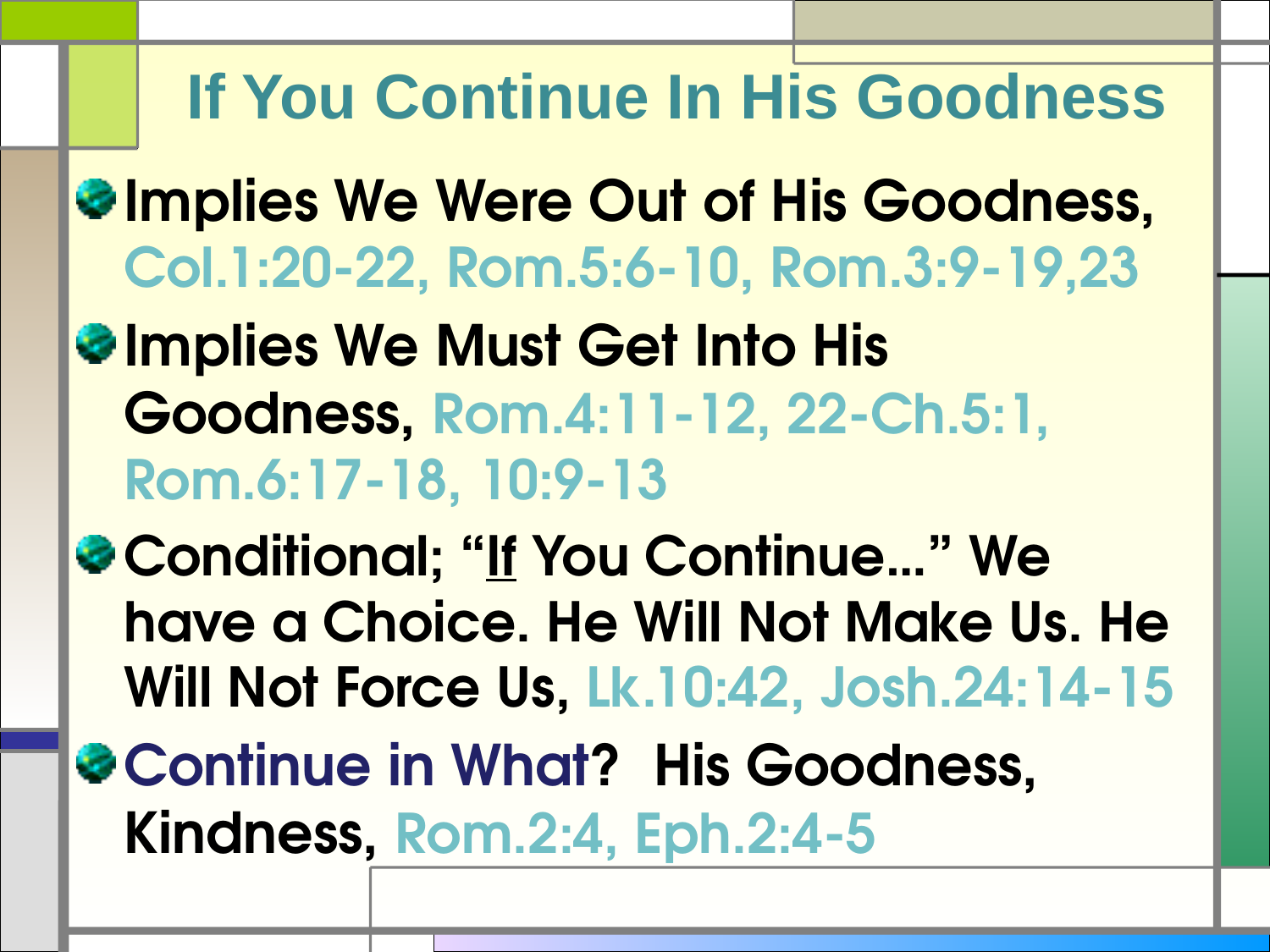

# If You Continue In His Goodness
Implies We Were Out of His Goodness, Col.1:20-22, Rom.5:6-10, Rom.3:9-19,23
Implies We Must Get Into His Goodness, Rom.4:11-12, 22-Ch.5:1, Rom.6:17-18, 10:9-13
Conditional; “If You Continue…” We have a Choice. He Will Not Make Us. He Will Not Force Us, Lk.10:42, Josh.24:14-15
Continue in What?  His Goodness, Kindness, Rom.2:4, Eph.2:4-5